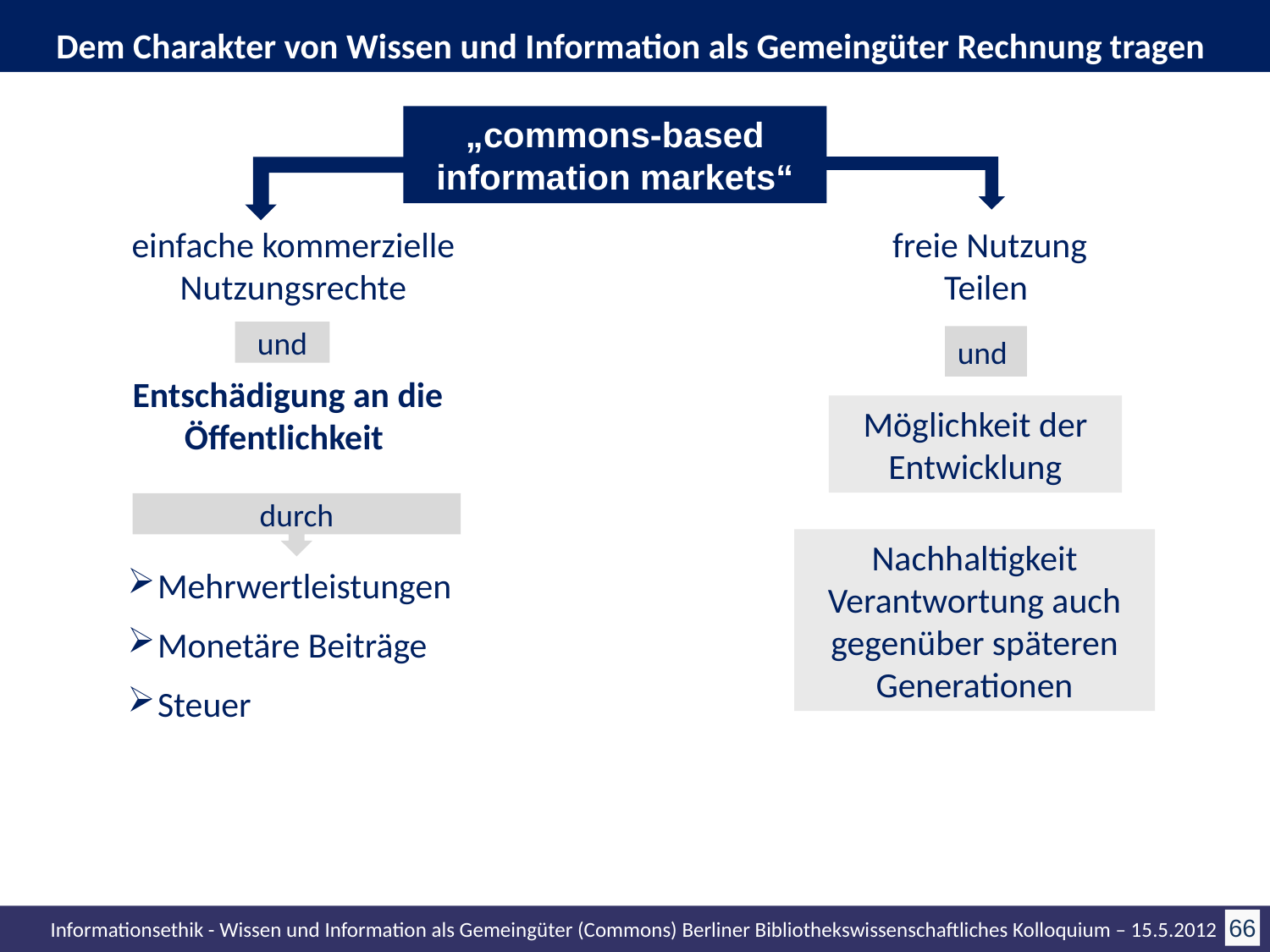

Dem Charakter von Wissen und Information als Gemeingüter Rechnung tragen
„commons-based information markets“

einfache kommerzielle Nutzungsrechte
freie Nutzung
Teilen
und
Entschädigung an die Öffentlichkeit
und
Möglichkeit der Entwicklung
durch
Nachhaltigkeit Verantwortung auch gegenüber späteren Generationen
Mehrwertleistungen
Monetäre Beiträge
Steuer